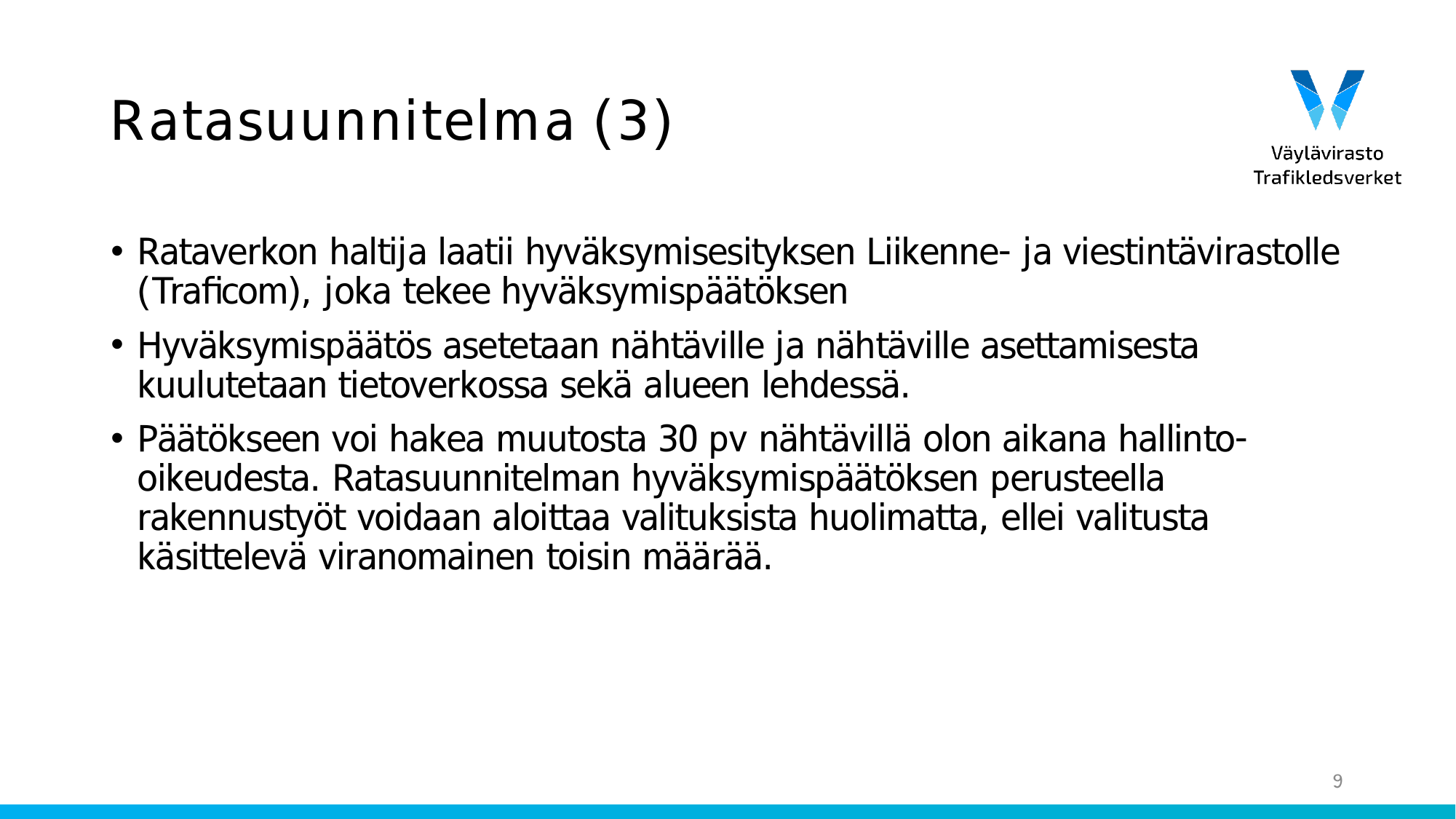

# Ratasuunnitelma (3)
Rataverkon haltija laatii hyväksymisesityksen Liikenne- ja viestintävirastolle (Traficom), joka tekee hyväksymispäätöksen
Hyväksymispäätös asetetaan nähtäville ja nähtäville asettamisesta kuulutetaan tietoverkossa sekä alueen lehdessä.
Päätökseen voi hakea muutosta 30 pv nähtävillä olon aikana hallinto-oikeudesta. Ratasuunnitelman hyväksymispäätöksen perusteella rakennustyöt voidaan aloittaa valituksista huolimatta, ellei valitusta käsittelevä viranomainen toisin määrää.
9